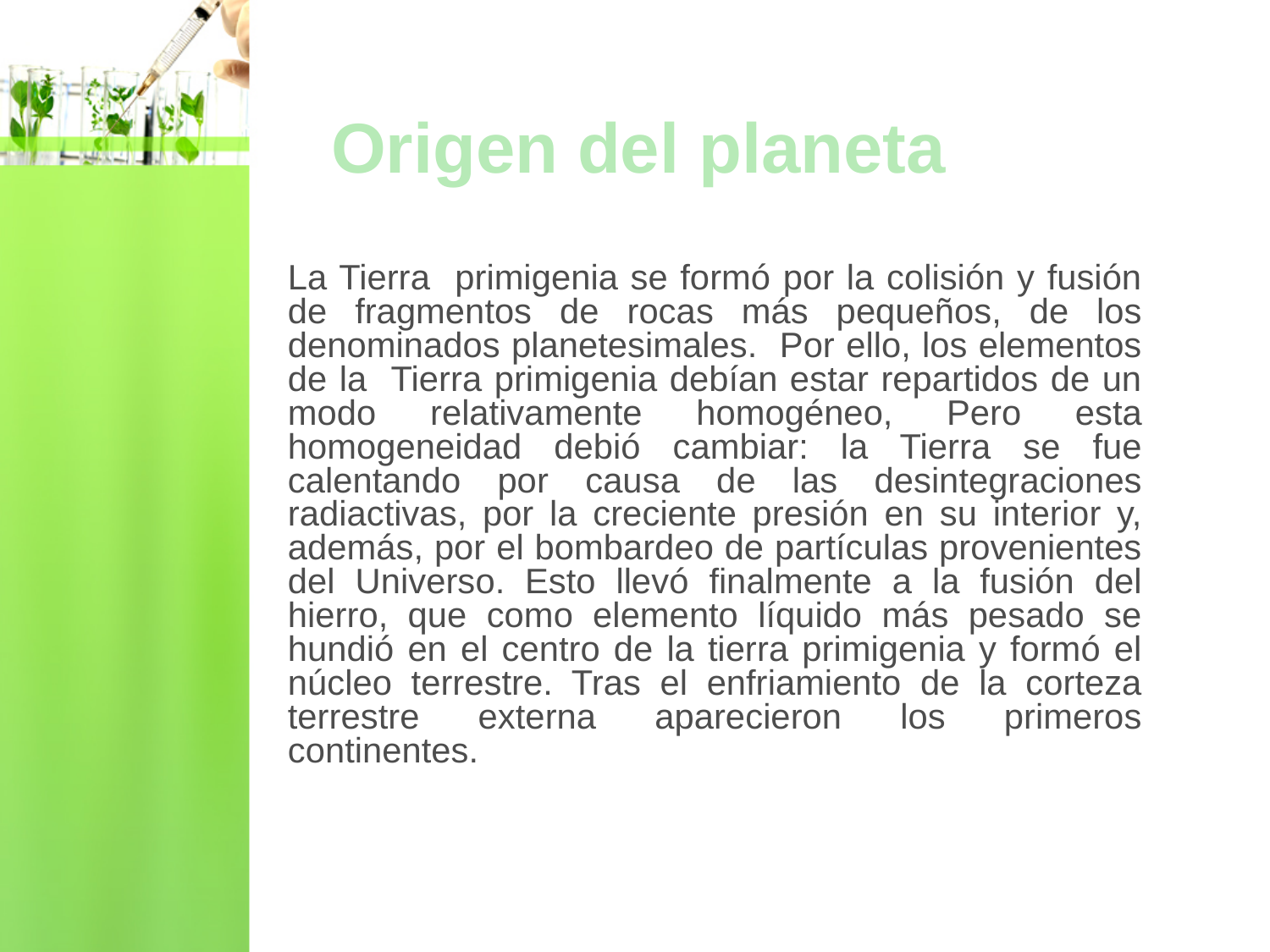

# Origen del planeta
La Tierra  primigenia se formó por la colisión y fusión de fragmentos de rocas más pequeños, de los denominados planetesimales.  Por ello, los elementos de la  Tierra primigenia debían estar repartidos de un modo relativamente homogéneo, Pero esta homogeneidad debió cambiar: la Tierra se fue calentando por causa de las desintegraciones radiactivas, por la creciente presión en su interior y, además, por el bombardeo de partículas provenientes del Universo. Esto llevó finalmente a la fusión del hierro, que como elemento líquido más pesado se hundió en el centro de la tierra primigenia y formó el núcleo terrestre. Tras el enfriamiento de la corteza terrestre externa aparecieron los primeros continentes.